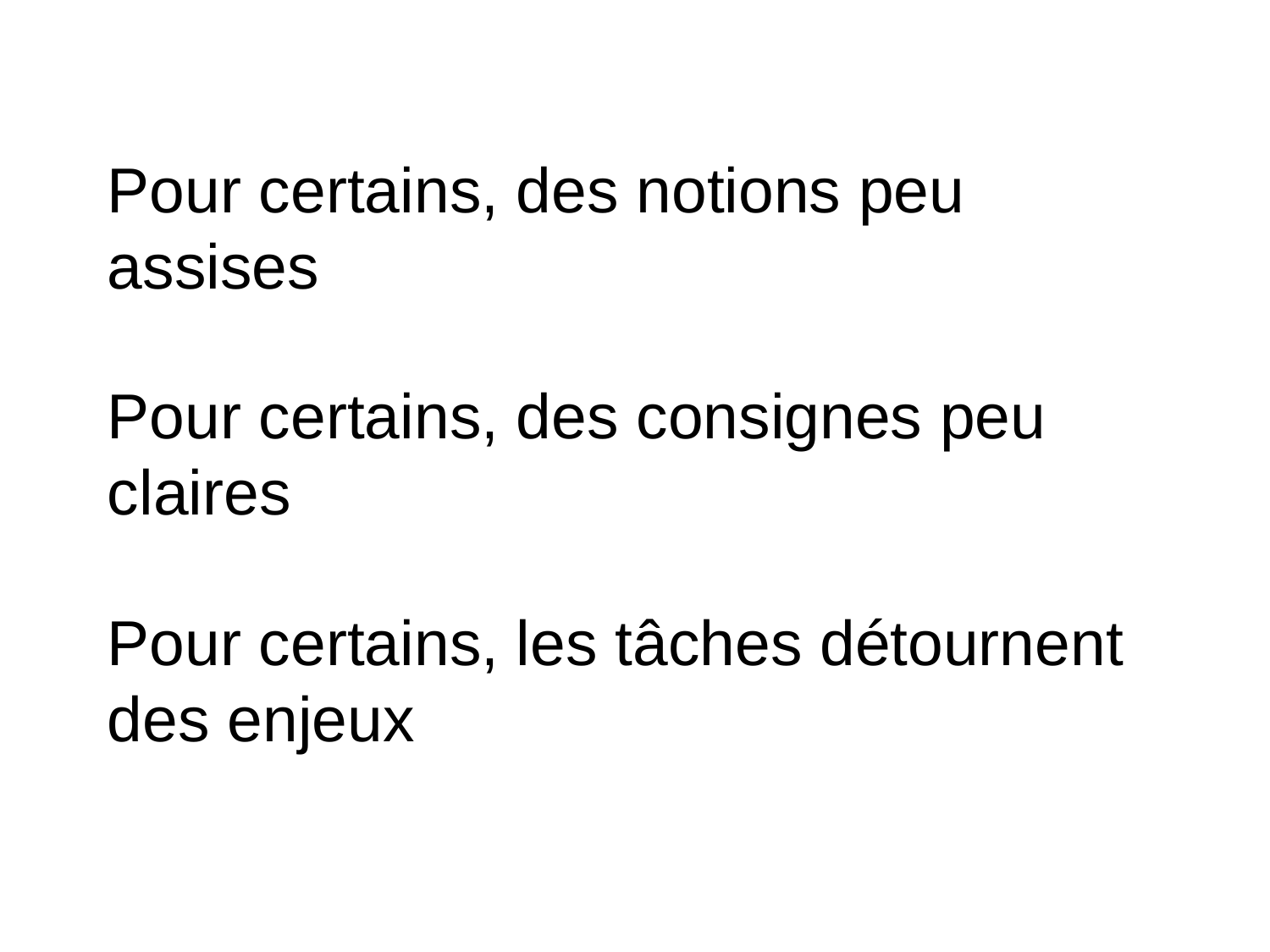

Pour certains, des notions peu assises
Pour certains, des consignes peu claires
Pour certains, les tâches détournent des enjeux